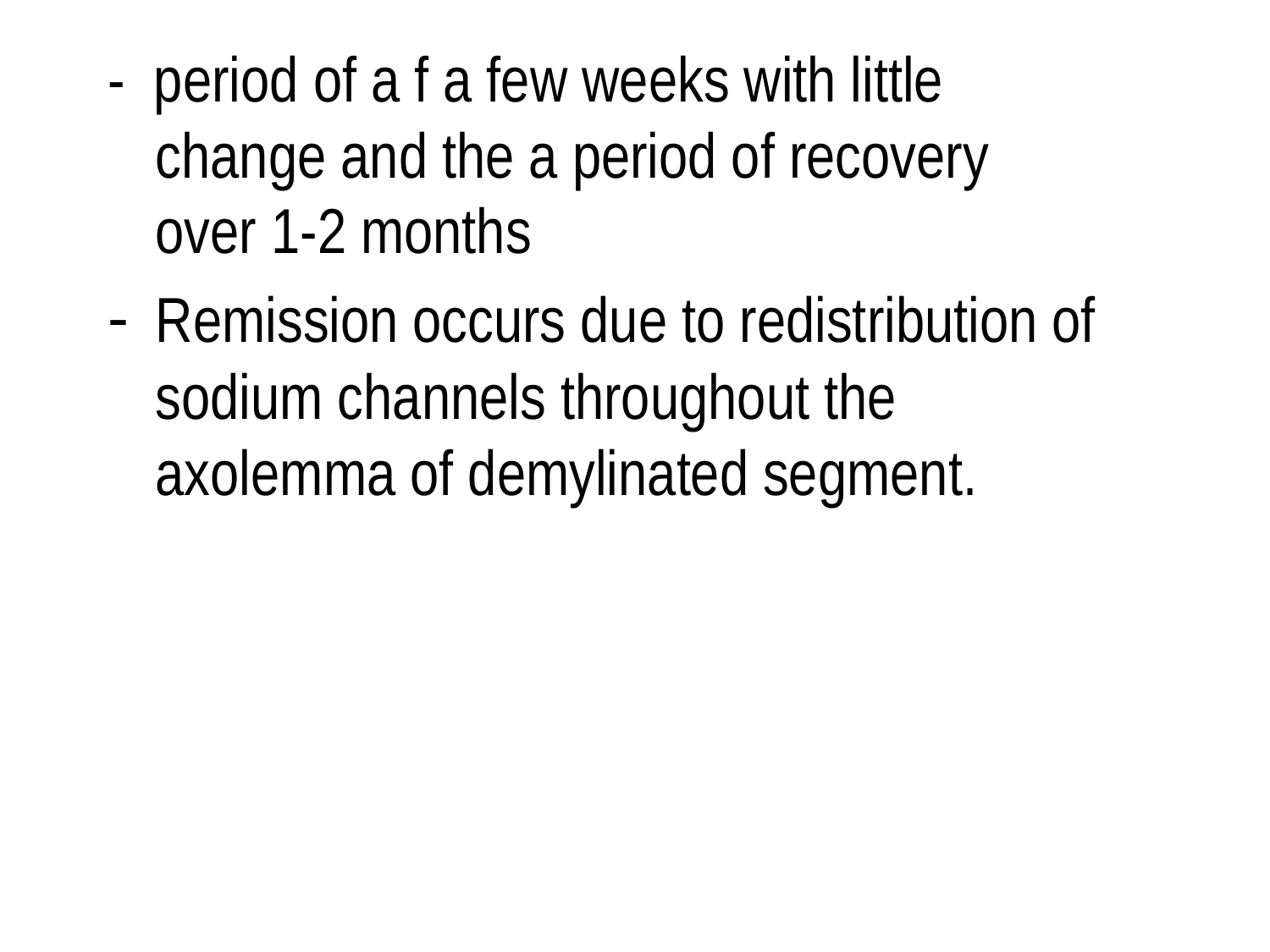

-  period of a f a few weeks with little change and the a period of recovery over 1-2 months
Remission occurs due to redistribution of sodium channels throughout the axolemma of demylinated segment.